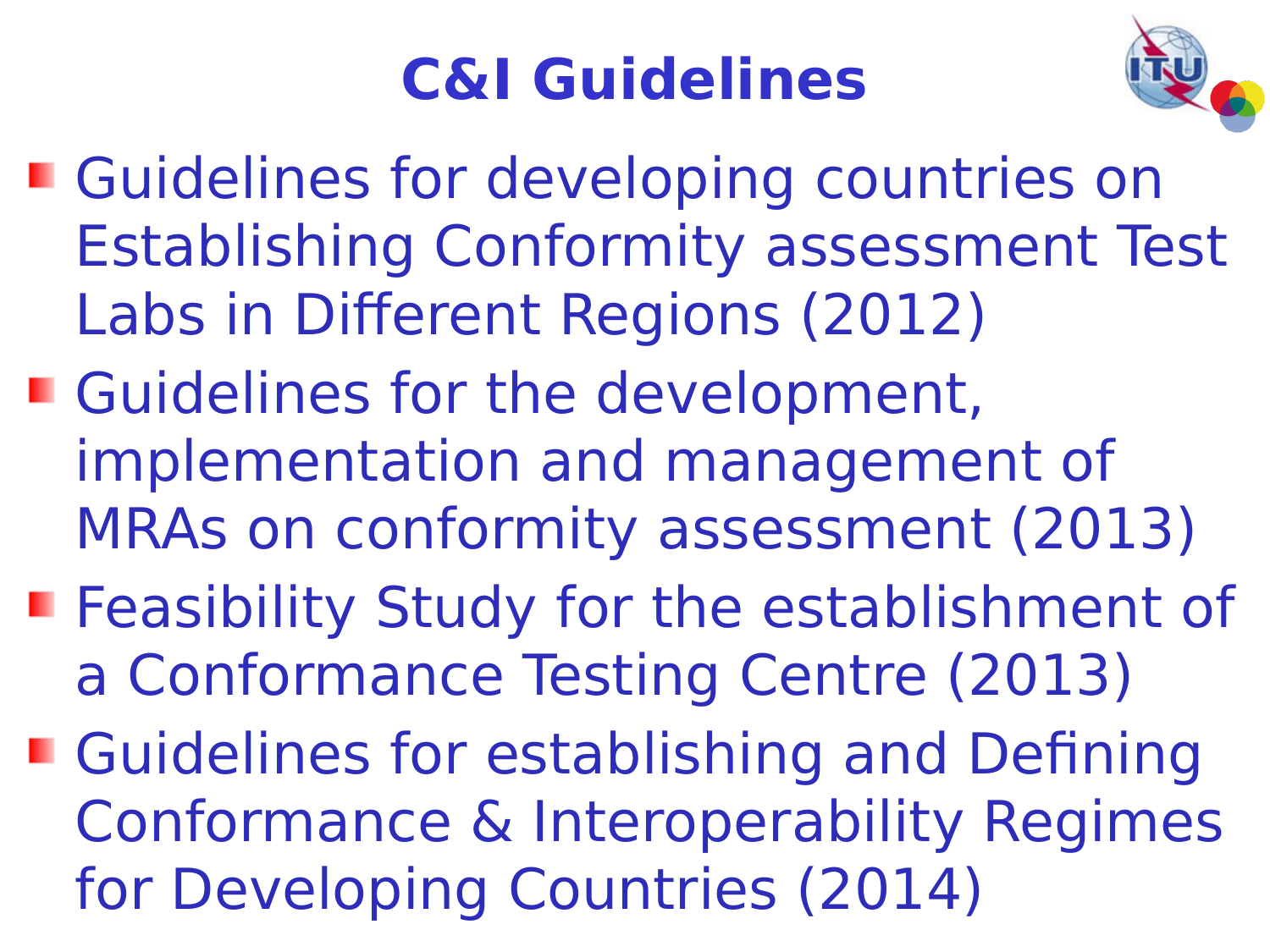

#
C&I Guidelines
Guidelines for developing countries on Establishing Conformity assessment Test Labs in Different Regions (2012)
Guidelines for the development, implementation and management of MRAs on conformity assessment (2013)
Feasibility Study for the establishment of a Conformance Testing Centre (2013)
Guidelines for establishing and Defining Conformance & Interoperability Regimes for Developing Countries (2014)